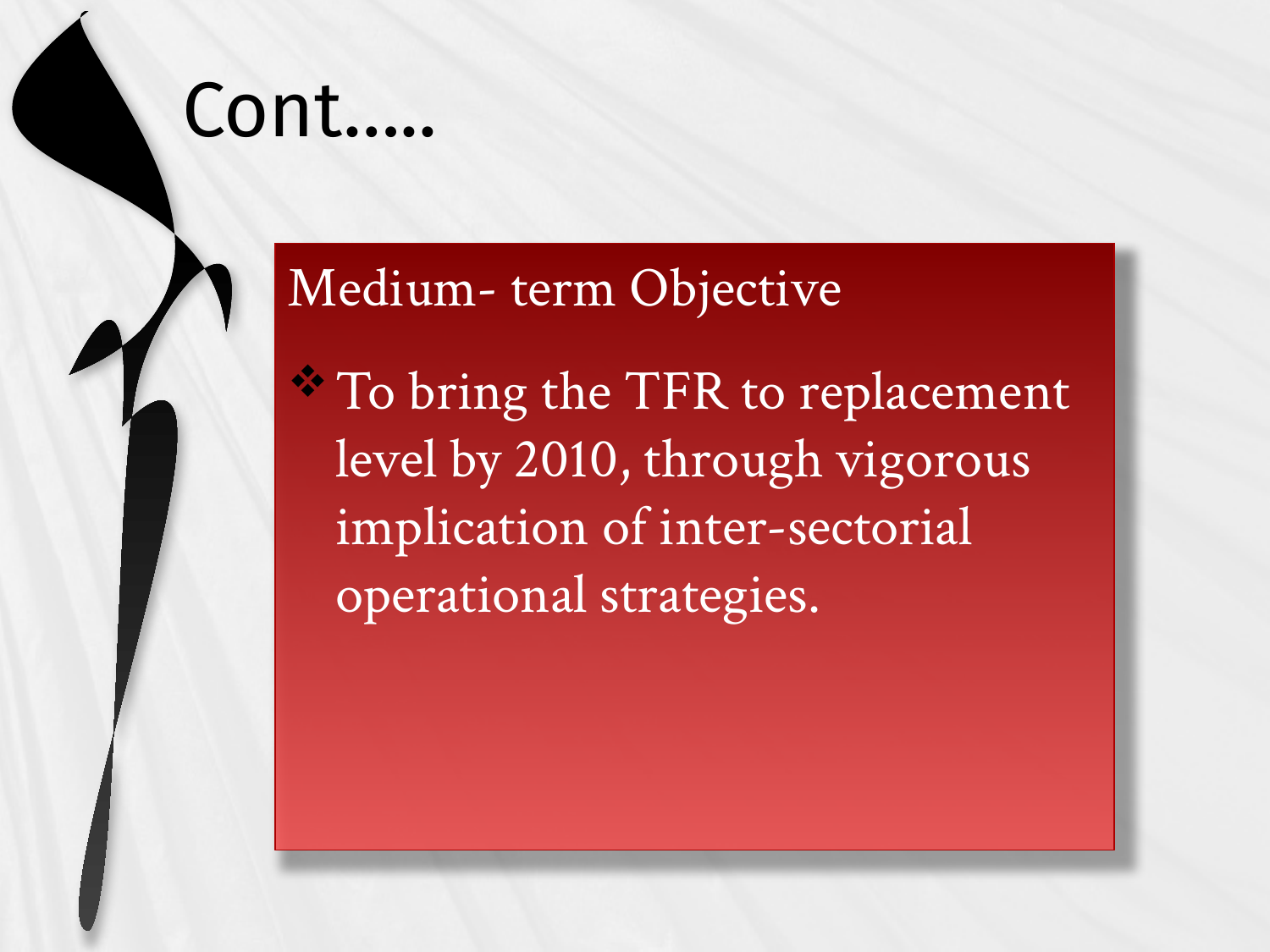

# Cont…..
Medium- term Objective
To bring the TFR to replacement level by 2010, through vigorous implication of inter-sectorial operational strategies.